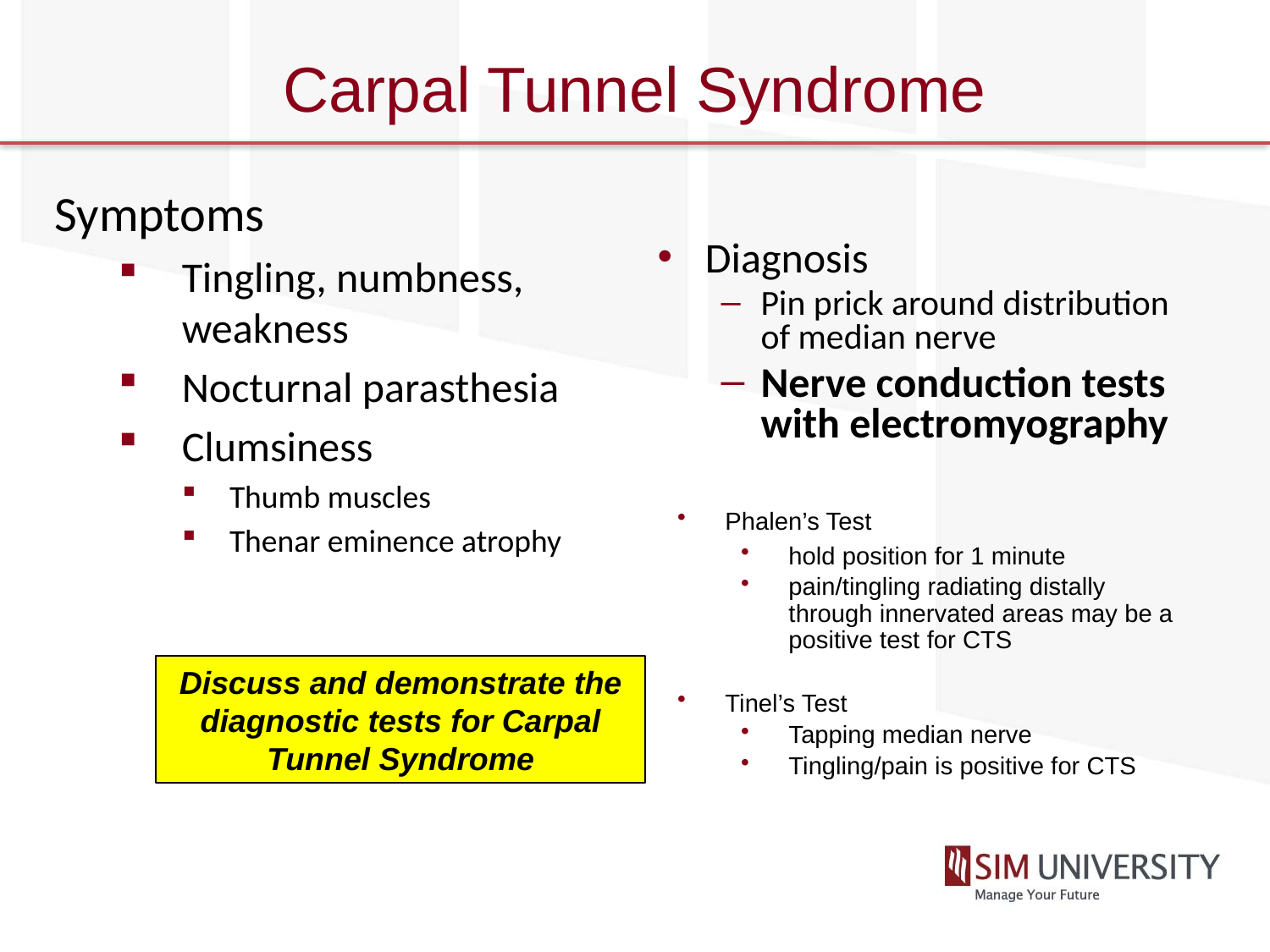

# Carpal Tunnel Syndrome
Symptoms
Tingling, numbness, weakness
Nocturnal parasthesia
Clumsiness
Thumb muscles
Thenar eminence atrophy
Diagnosis
Pin prick around distribution of median nerve
Nerve conduction tests with electromyography

Phalen’s Test
hold position for 1 minute
pain/tingling radiating distally through innervated areas may be a positive test for CTS

Tinel’s Test
Tapping median nerve
Tingling/pain is positive for CTS

Discuss and demonstrate the diagnostic tests for Carpal Tunnel Syndrome